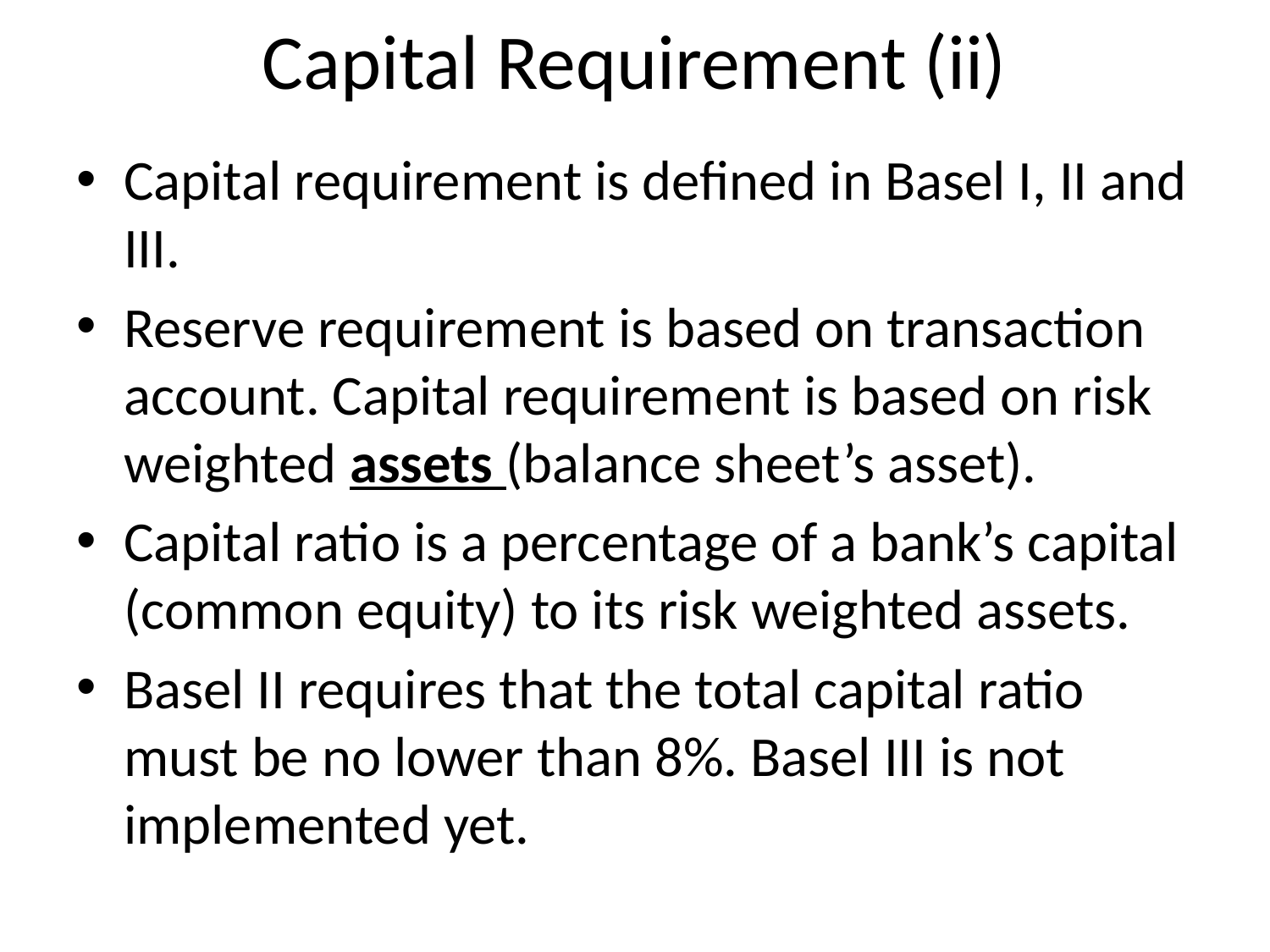

# Capital Requirement (ii)
Capital requirement is defined in Basel I, II and III.
Reserve requirement is based on transaction account. Capital requirement is based on risk weighted assets (balance sheet’s asset).
Capital ratio is a percentage of a bank’s capital (common equity) to its risk weighted assets.
Basel II requires that the total capital ratio must be no lower than 8%. Basel III is not implemented yet.